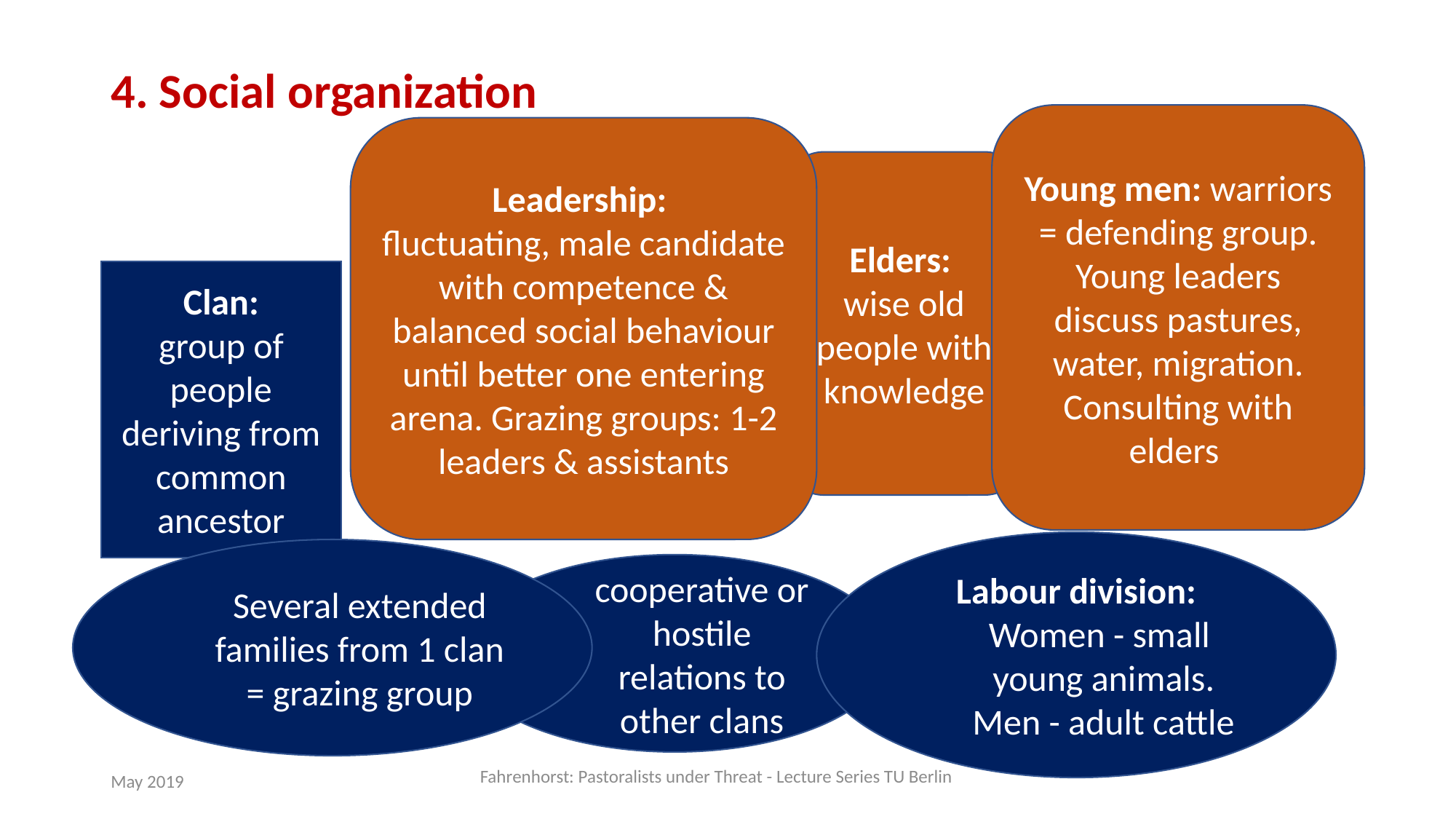

# 4. Social organization
Young men: warriors = defending group. Young leaders discuss pastures, water, migration. Consulting with elders
Leadership:
fluctuating, male candidate with competence & balanced social behaviour until better one entering arena. Grazing groups: 1-2 leaders & assistants
Elders:
wise old people with knowledge
Clan:
group of people deriving from common ancestor
Labour division:
Women - small  young animals.
Men - adult cattle
Several extended families from 1 clan = grazing group
cooperative or hostile relations to other clans
May 2019
Fahrenhorst: Pastoralists under Threat - Lecture Series TU Berlin